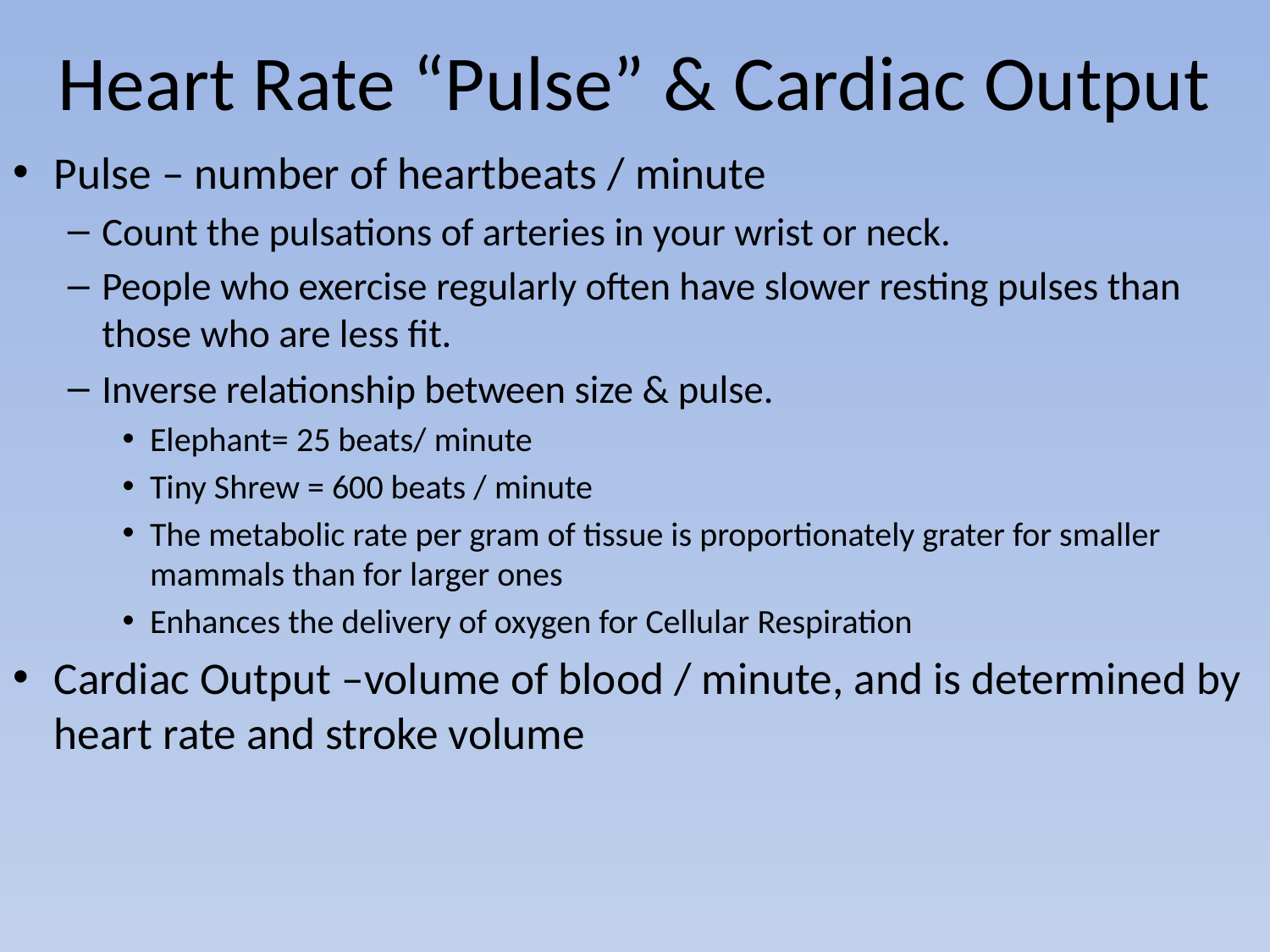

# Heart Rate “Pulse” & Cardiac Output
Pulse – number of heartbeats / minute
Count the pulsations of arteries in your wrist or neck.
People who exercise regularly often have slower resting pulses than those who are less fit.
Inverse relationship between size & pulse.
Elephant= 25 beats/ minute
Tiny Shrew = 600 beats / minute
The metabolic rate per gram of tissue is proportionately grater for smaller mammals than for larger ones
Enhances the delivery of oxygen for Cellular Respiration
Cardiac Output –volume of blood / minute, and is determined by heart rate and stroke volume